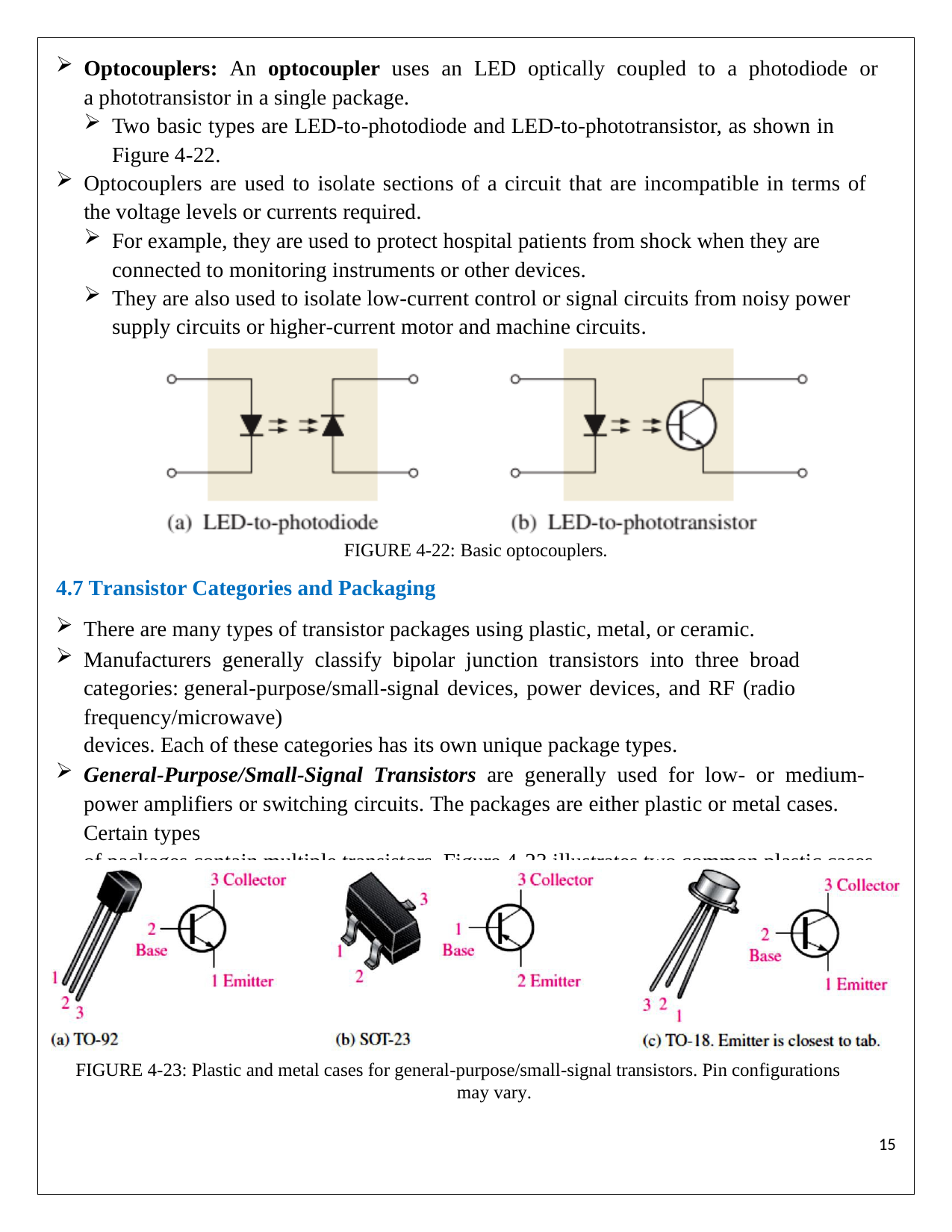

Optocouplers:  An  optocoupler  uses  an  LED  optically  coupled  to  a  photodiode  or  a phototransistor in a single package.
Two basic types are LED-to-photodiode and LED-to-phototransistor, as shown in Figure 4-22.
Optocouplers are used to isolate sections of a circuit that are incompatible in terms of the voltage levels or currents required.
For example, they are used to protect hospital patients from shock when they are connected to monitoring instruments or other devices.
They are also used to isolate low-current control or signal circuits from noisy power supply circuits or higher-current motor and machine circuits.

FIGURE 4-22: Basic optocouplers.

4.7 Transistor Categories and Packaging

There are many types of transistor packages using plastic, metal, or ceramic.
Manufacturers  generally  classify  bipolar  junction  transistors  into  three  broad  categories: general-purpose/small-signal devices, power devices, and RF (radio frequency/microwave)
devices. Each of these categories has its own unique package types.
General-Purpose/Small-Signal  Transistors  are  generally  used  for  low-  or  medium-power amplifiers or switching circuits. The packages are either plastic or metal cases. Certain types
of packages contain multiple transistors. Figure 4-23 illustrates two common plastic cases and a metal can package.

FIGURE 4-23: Plastic and metal cases for general-purpose/small-signal transistors. Pin configurations may vary.
15